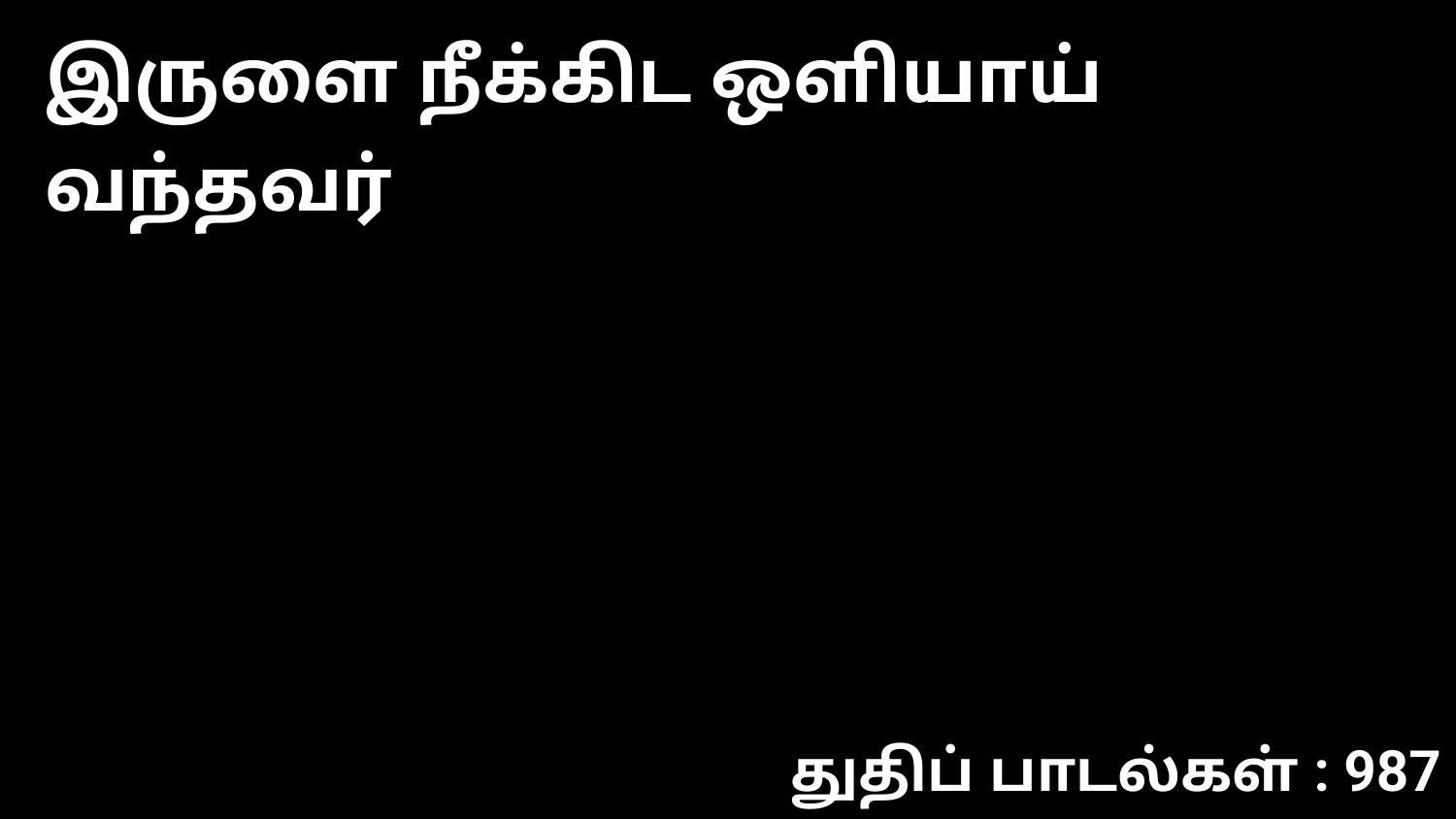

இருளை நீக்கிட ஒளியாய் வந்தவர்
துதிப் பாடல்கள் : 987